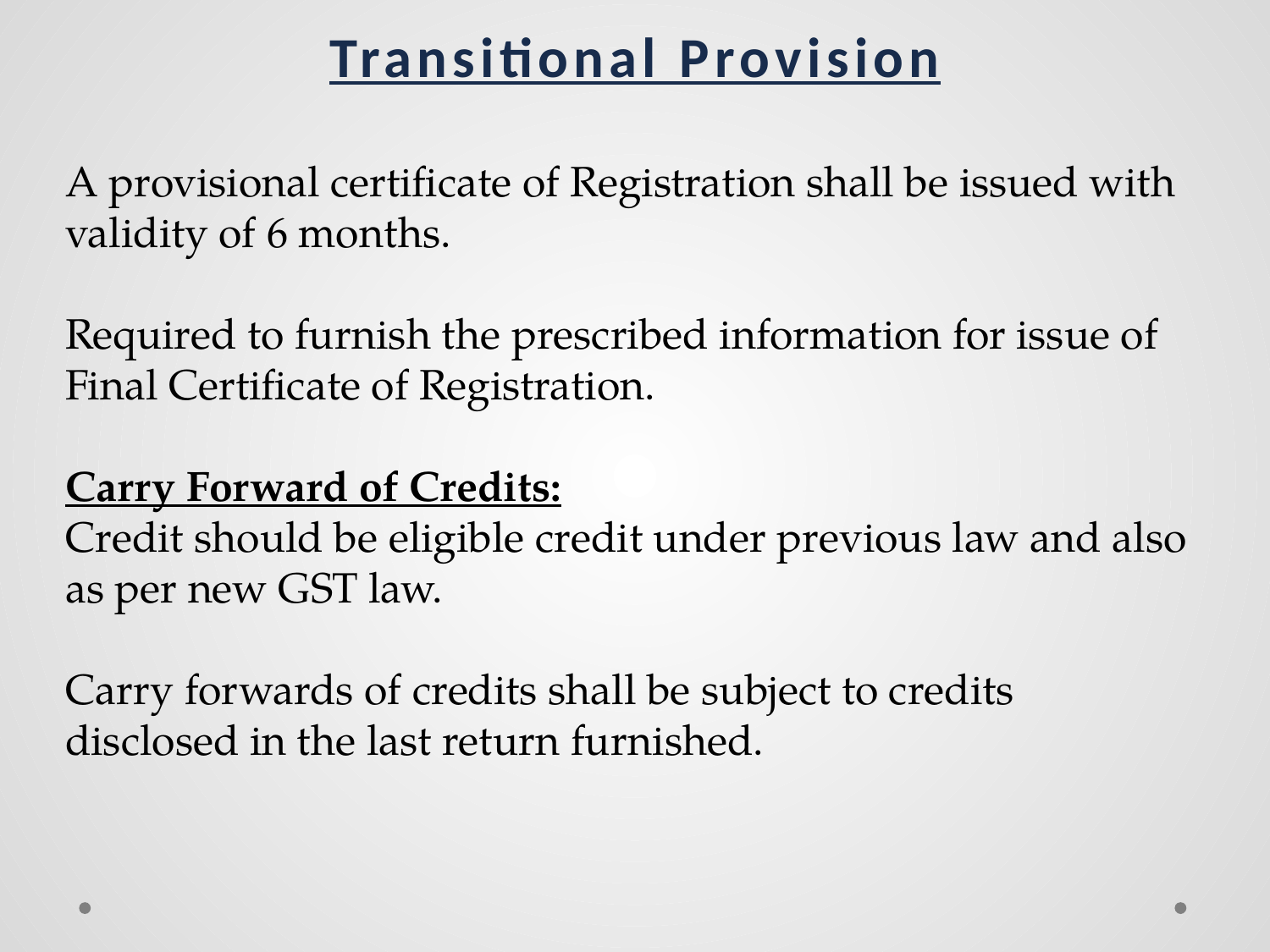

Transitional Provision
A provisional certificate of Registration shall be issued with validity of 6 months.

Required to furnish the prescribed information for issue of Final Certificate of Registration.

Carry Forward of Credits:
Credit should be eligible credit under previous law and also as per new GST law.

Carry forwards of credits shall be subject to credits disclosed in the last return furnished.